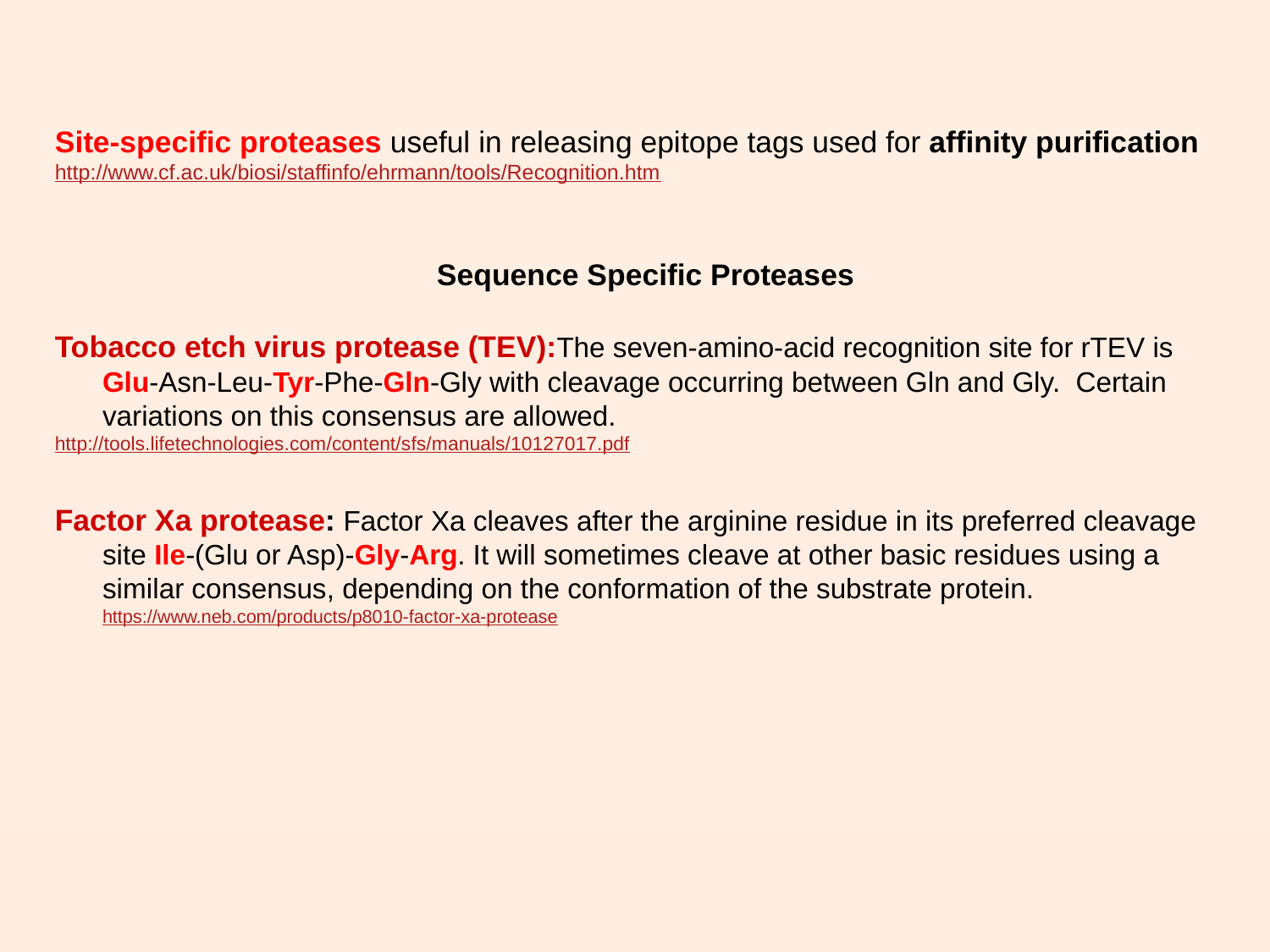

Site-specific proteases useful in releasing epitope tags used for affinity purification
http://www.cf.ac.uk/biosi/staffinfo/ehrmann/tools/Recognition.htm

Sequence Specific Proteases

Tobacco etch virus protease (TEV):The seven-amino-acid recognition site for rTEV is Glu-Asn-Leu-Tyr-Phe-Gln-Gly with cleavage occurring between Gln and Gly.  Certain variations on this consensus are allowed.
http://tools.lifetechnologies.com/content/sfs/manuals/10127017.pdf

Factor Xa protease: Factor Xa cleaves after the arginine residue in its preferred cleavage site Ile-(Glu or Asp)-Gly-Arg. It will sometimes cleave at other basic residues using a similar consensus, depending on the conformation of the substrate protein. https://www.neb.com/products/p8010-factor-xa-protease